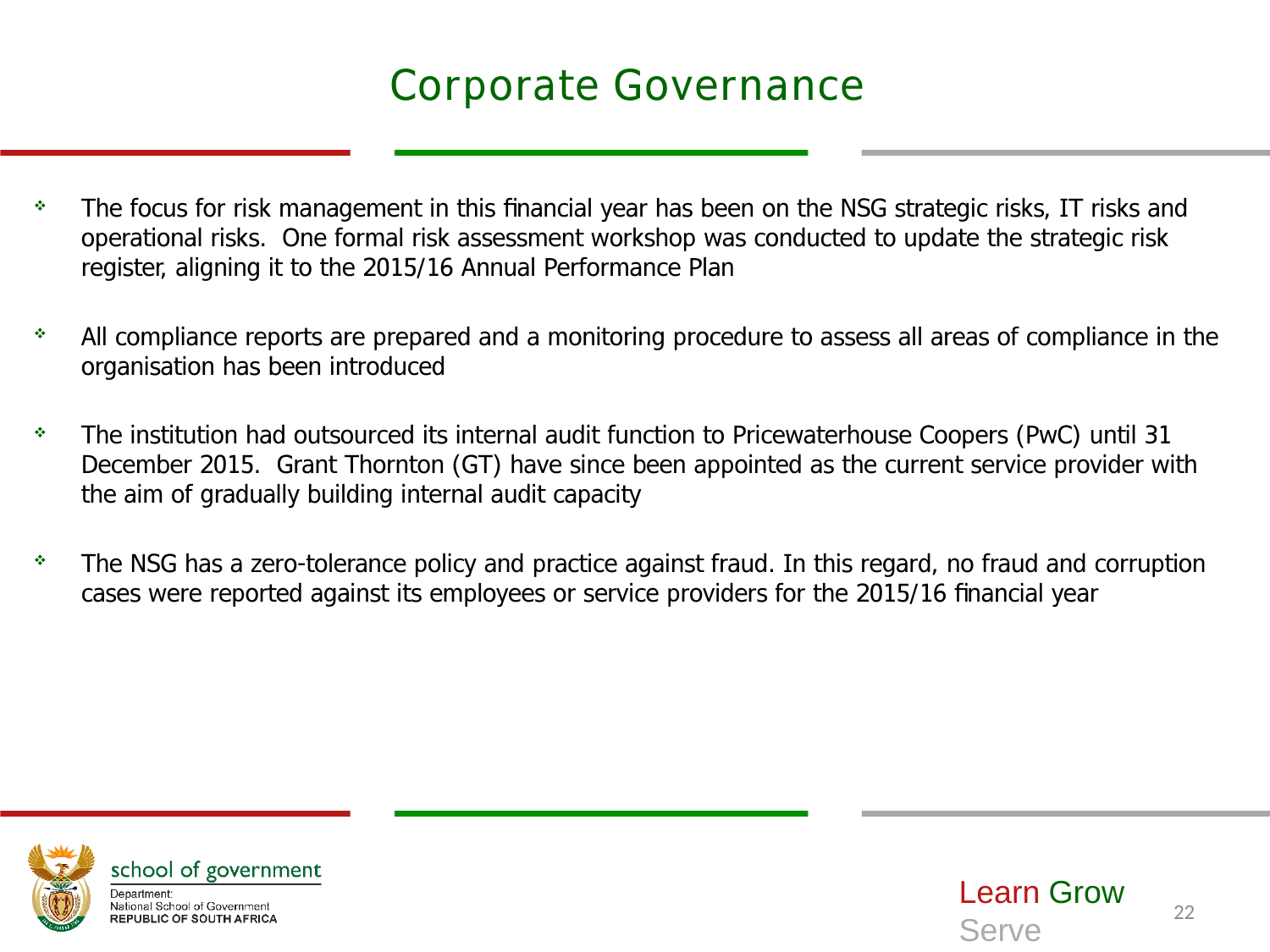

# Corporate Governance

The focus for risk management in this financial year has been on the NSG strategic risks, IT risks and operational risks.  One formal risk assessment workshop was conducted to update the strategic risk register, aligning it to the 2015/16 Annual Performance Plan

All compliance reports are prepared and a monitoring procedure to assess all areas of compliance in the organisation has been introduced

The institution had outsourced its internal audit function to Pricewaterhouse Coopers (PwC) until 31 December 2015.  Grant Thornton (GT) have since been appointed as the current service provider with the aim of gradually building internal audit capacity

The NSG has a zero-tolerance policy and practice against fraud. In this regard, no fraud and corruption cases were reported against its employees or service providers for the 2015/16 financial year

22